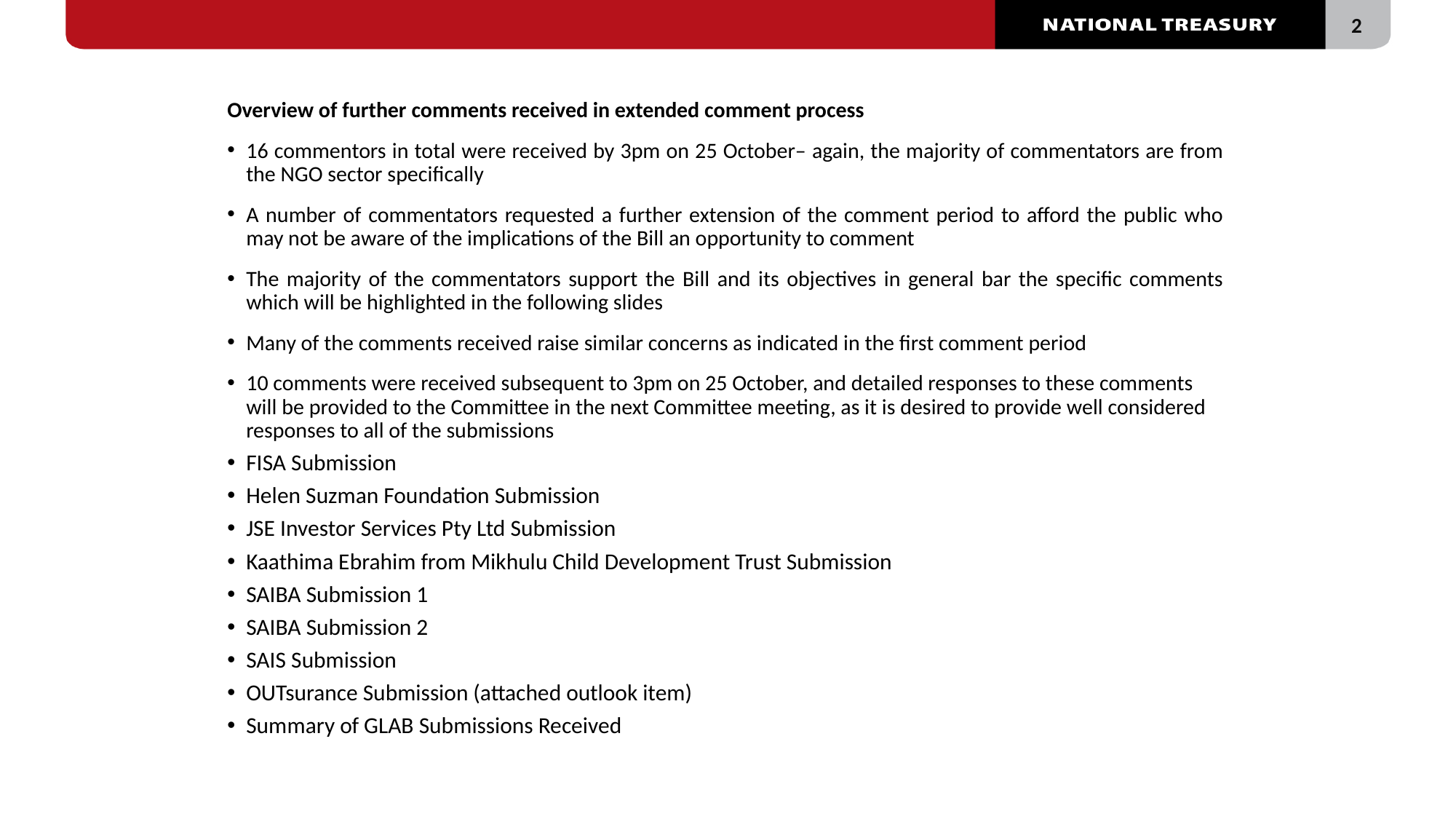

#
Overview of further comments received in extended comment process
16 commentors in total were received by 3pm on 25 October– again, the majority of commentators are from the NGO sector specifically
A number of commentators requested a further extension of the comment period to afford the public who may not be aware of the implications of the Bill an opportunity to comment
The majority of the commentators support the Bill and its objectives in general bar the specific comments which will be highlighted in the following slides
Many of the comments received raise similar concerns as indicated in the first comment period
10 comments were received subsequent to 3pm on 25 October, and detailed responses to these comments will be provided to the Committee in the next Committee meeting, as it is desired to provide well considered responses to all of the submissions
FISA Submission
Helen Suzman Foundation Submission
JSE Investor Services Pty Ltd Submission
Kaathima Ebrahim from Mikhulu Child Development Trust Submission
SAIBA Submission 1
SAIBA Submission 2
SAIS Submission
OUTsurance Submission (attached outlook item)
Summary of GLAB Submissions Received